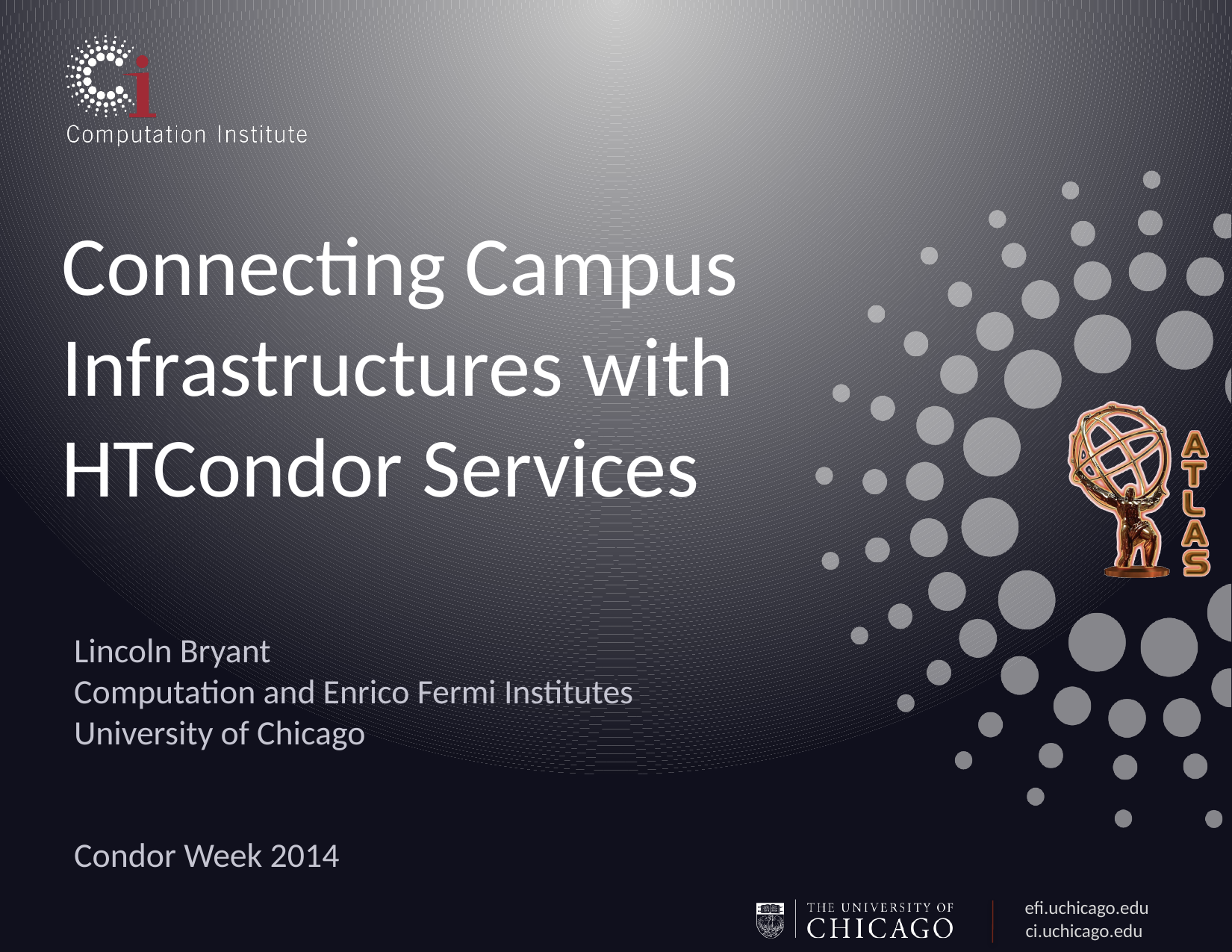

# Connecting Campus Infrastructures with HTCondor Services

Lincoln Bryant
Computation and Enrico Fermi Institutes
University of Chicago

Condor Week 2014